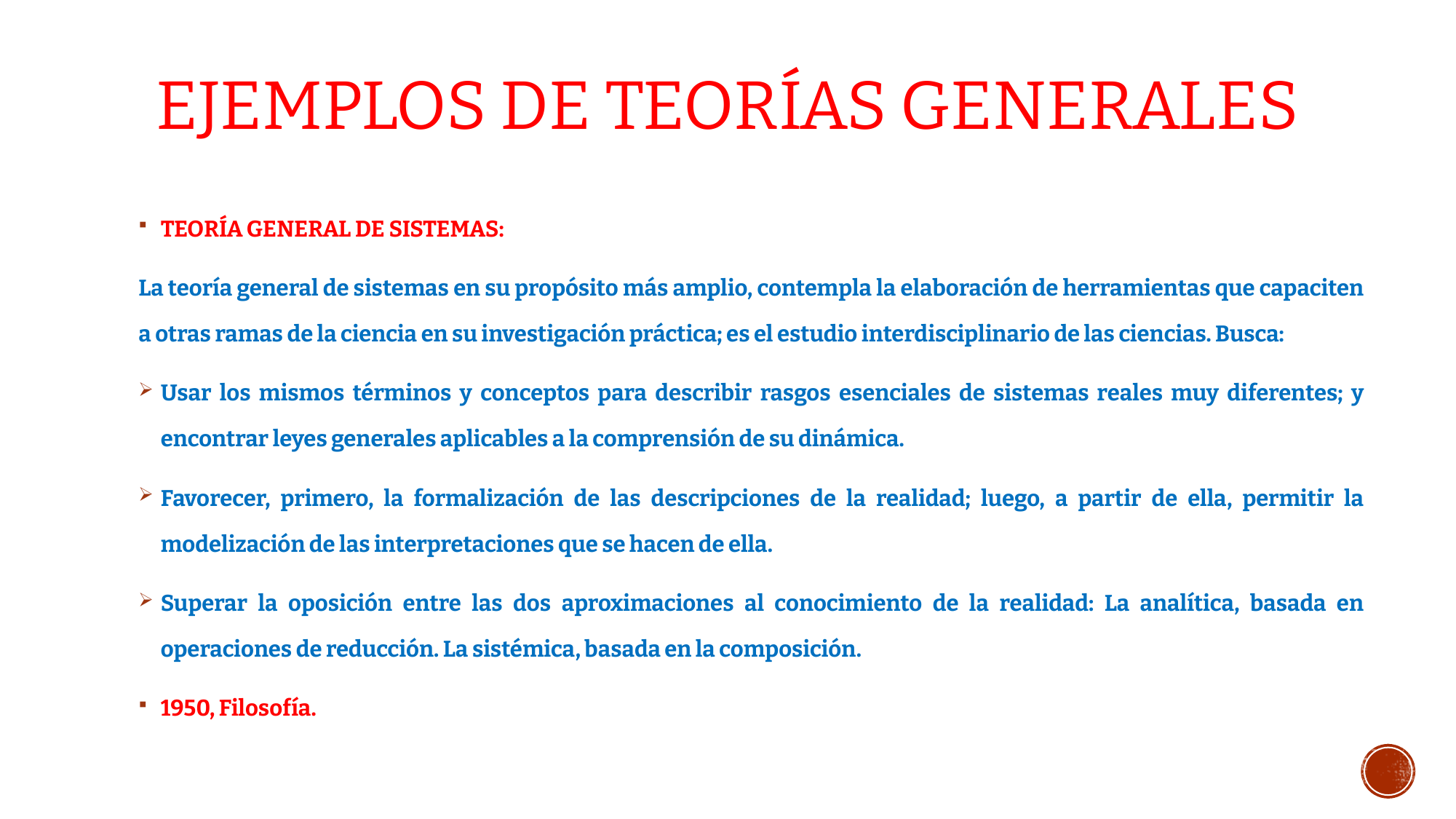

# Ejemplos de teorías generales
TEORÍA GENERAL DE SISTEMAS:
La teoría general de sistemas en su propósito más amplio, contempla la elaboración de herramientas que capaciten a otras ramas de la ciencia en su investigación práctica; es el estudio interdisciplinario de las ciencias. Busca:
Usar los mismos términos y conceptos para describir rasgos esenciales de sistemas reales muy diferentes; y encontrar leyes generales aplicables a la comprensión de su dinámica.
Favorecer, primero, la formalización de las descripciones de la realidad; luego, a partir de ella, permitir la modelización de las interpretaciones que se hacen de ella.
Superar la oposición entre las dos aproximaciones al conocimiento de la realidad: La analítica, basada en operaciones de reducción. La sistémica, basada en la composición.
1950, Filosofía.